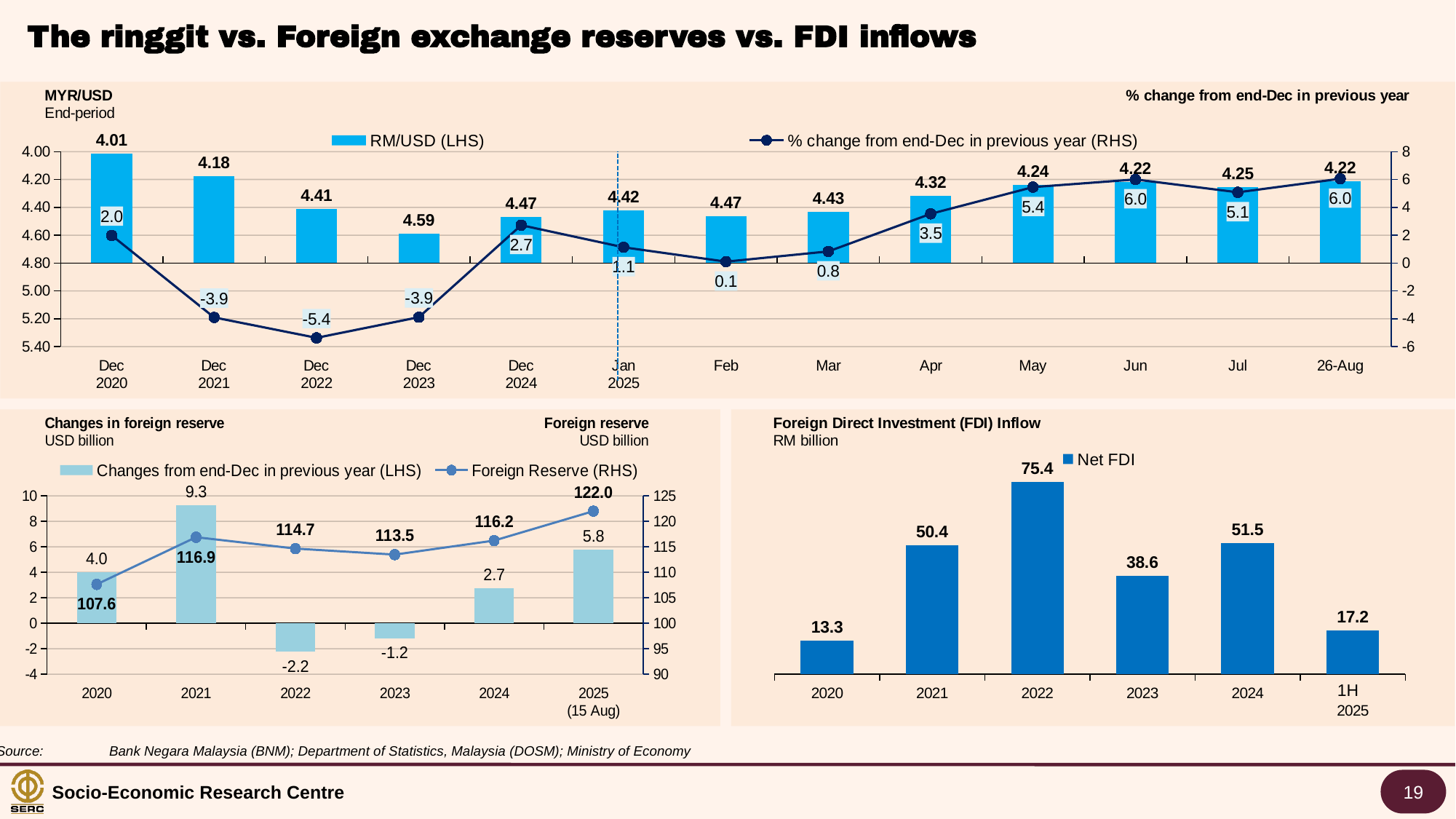

The ringgit vs. Foreign exchange reserves vs. FDI inflows

### Chart

| Category | RM/USD (LHS) | % change from end-Dec in previous year (RHS) |
|---|---|---|
| Dec
2020 | 4.013 | 1.981061549962626 |
| Dec
2021 | 4.176 | -3.903256704980851 |
| Dec
2022 | 4.413 | -5.370496261046909 |
| Dec
2023 | 4.5915 | -3.8876184253511803 |
| Dec
2024 | 4.47 | 2.7181208053691286 |
| Jan
2025 | 4.42 | 1.1312217194570096 |
| Feb | 4.4655 | 0.10077258985556892 |
| Mar | 4.433 | 0.8346492217459867 |
| Apr | 4.3175 | 3.5321366531557485 |
| May | 4.239 | 5.449398443029008 |
| Jun | 4.217 | 5.9995257291913795 |
| Jul | 4.254 | 5.07757404795488 |
| 26-Aug | 4.215 | 6.049822064056931 |

### Chart

| Category | Changes from end-Dec in previous year (LHS) | Foreign Reserve (RHS) |
|---|---|---|
| 2020 | 4.022620000000003 | 107.63599 |
| 2021 | 9.254389999999987 | 116.89038 |
| 2022 | -2.236459999999994 | 114.65392 |
| 2023 | -1.175849999999997 | 113.47807 |
| 2024 | 2.744950000000003 | 116.22302 |
| 2025
(15 Aug) | 5.776979999999995 | 122.0 |

### Chart

| Category | Net FDI |
|---|---|
| 2020 | 13.280963999999999 |
| 2021 | 50.437923999999995 |
| 2022 | 75.417357 |
| 2023 | 38.619497 |
| 2024 | 51.525614999999995 |
|
2025 | 17.176598000000002 |1H
Source:	 Bank Negara Malaysia (BNM); Department of Statistics, Malaysia (DOSM); Ministry of Economy